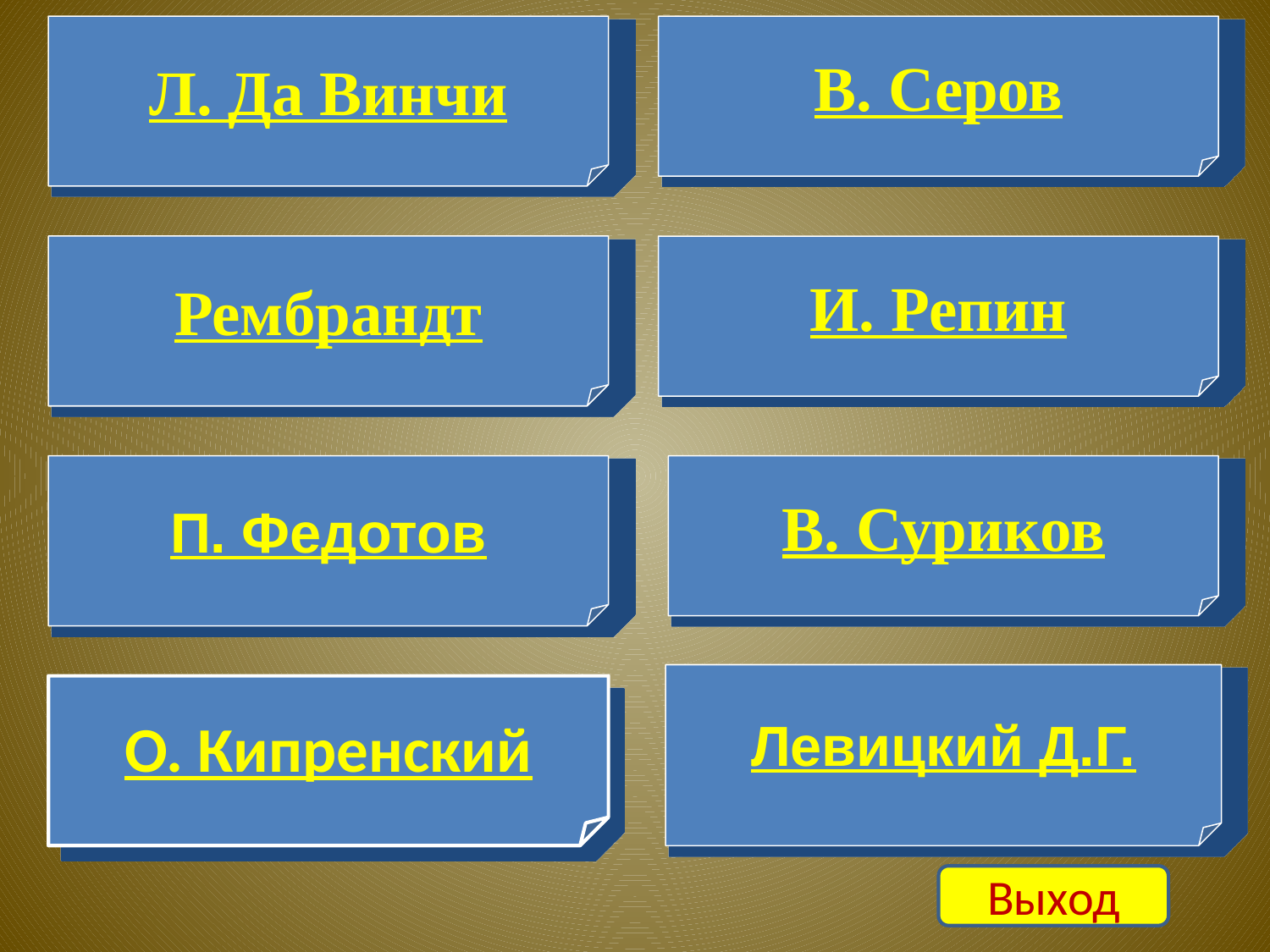

Л. Да Винчи
В. Серов
Рембрандт
И. Репин
П. Федотов
В. Суриков
Левицкий Д.Г.
О. Кипренский
Выход